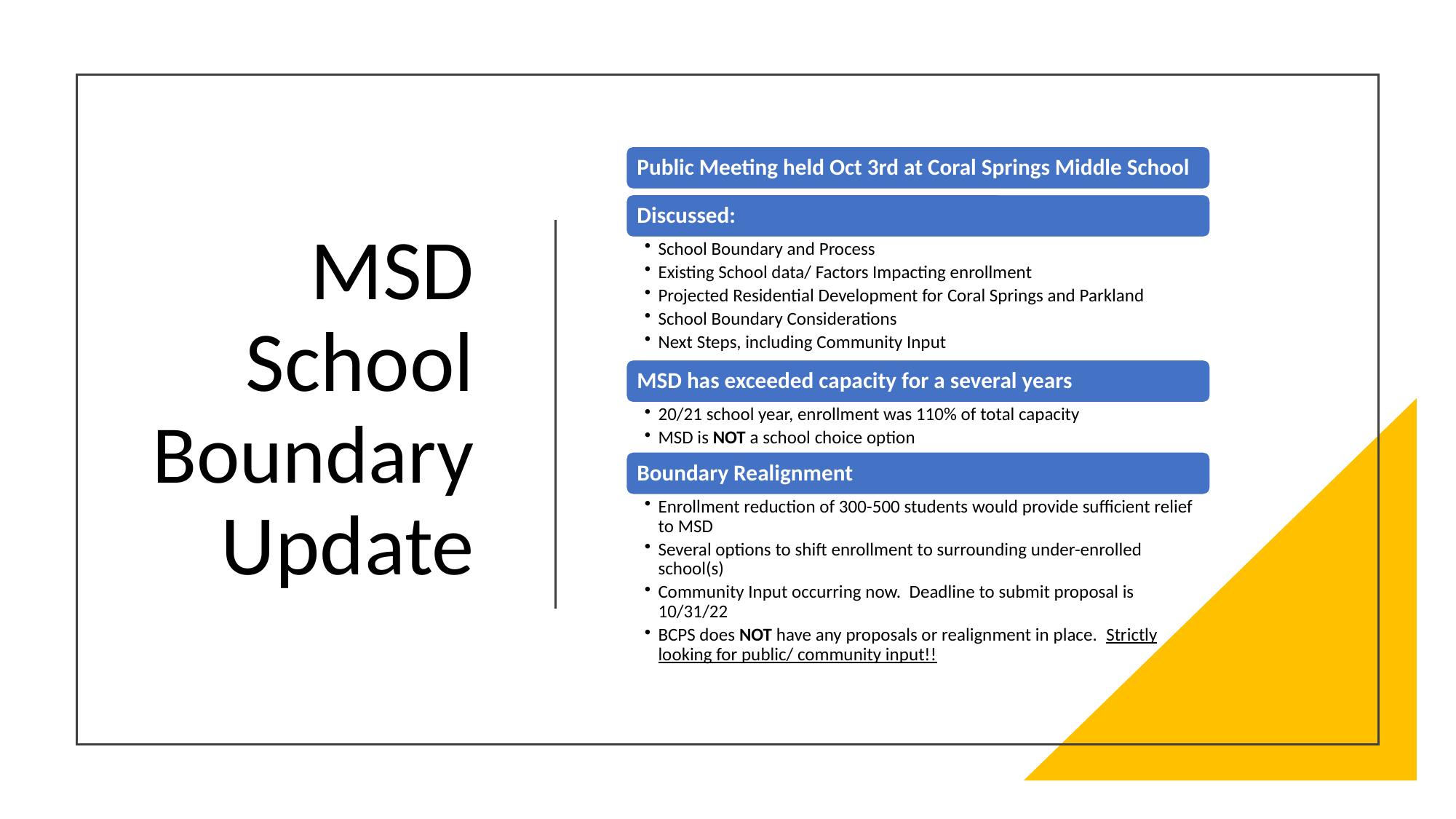

# MSD School Boundary Update
Public Meeting held Oct 3rd at Coral Springs Middle School
Discussed:
School Boundary and Process
Existing School data/ Factors Impacting enrollment
Projected Residential Development for Coral Springs and Parkland
School Boundary Considerations
Next Steps, including Community Input
MSD has exceeded capacity for a several years
20/21 school year, enrollment was 110% of total capacity
MSD is NOT a school choice option
Boundary Realignment
Enrollment reduction of 300-500 students would provide sufficient relief to MSD
Several options to shift enrollment to surrounding under-enrolled school(s)
Community Input occurring now.  Deadline to submit proposal is 10/31/22
BCPS does NOT have any proposals or realignment in place.  Strictly looking for public/ community input!!